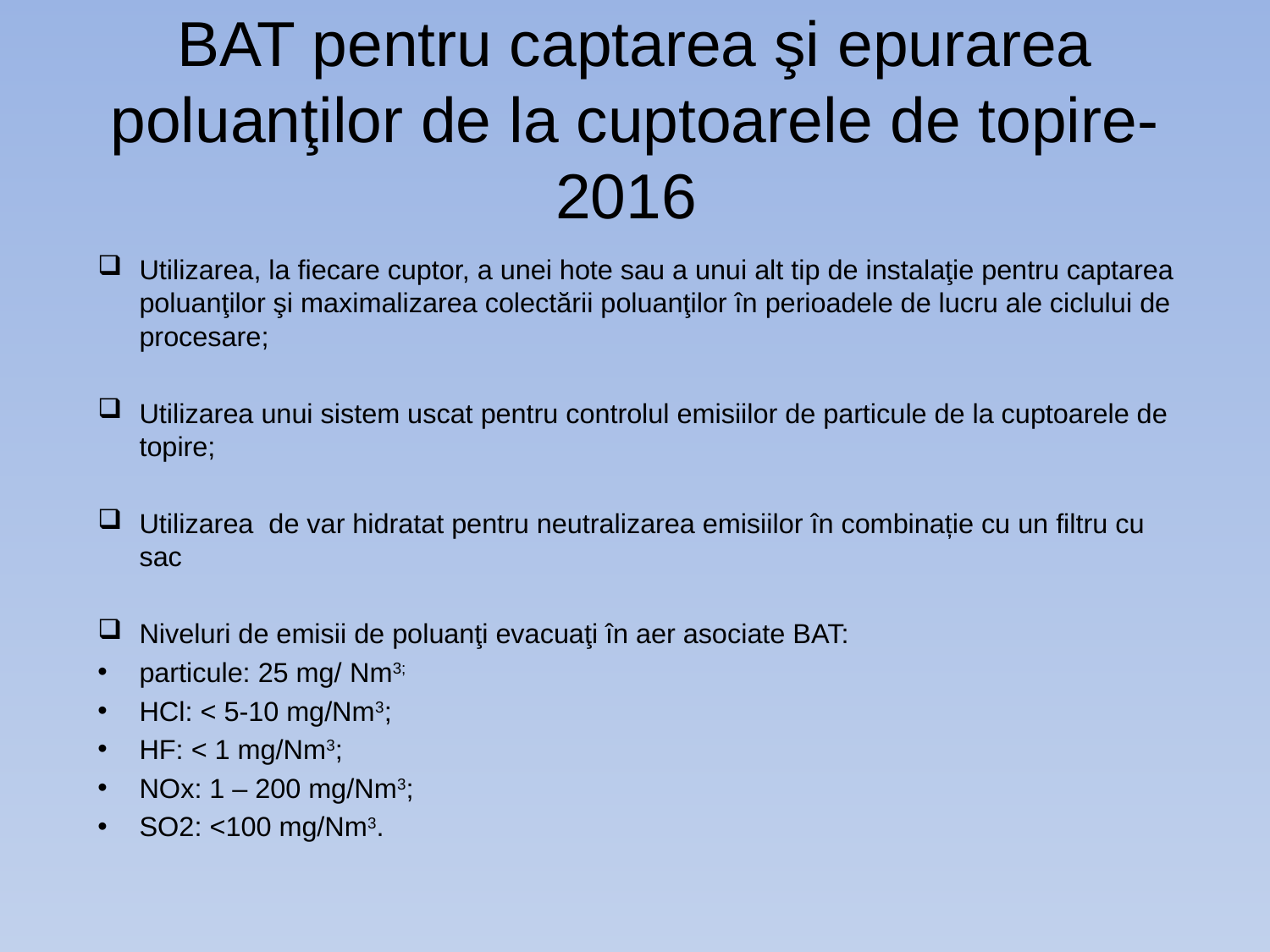

# BAT pentru captarea şi epurarea poluanţilor de la cuptoarele de topire- 2016
Utilizarea, la fiecare cuptor, a unei hote sau a unui alt tip de instalaţie pentru captarea poluanţilor şi maximalizarea colectării poluanţilor în perioadele de lucru ale ciclului de procesare;

Utilizarea unui sistem uscat pentru controlul emisiilor de particule de la cuptoarele de topire;

Utilizarea  de var hidratat pentru neutralizarea emisiilor în combinație cu un filtru cu sac

Niveluri de emisii de poluanţi evacuaţi în aer asociate BAT:
particule: 25 mg/ Nm3;
HCl: < 5-10 mg/Nm3;
HF: < 1 mg/Nm3;
NOx: 1 – 200 mg/Nm3;
SO2: <100 mg/Nm3.